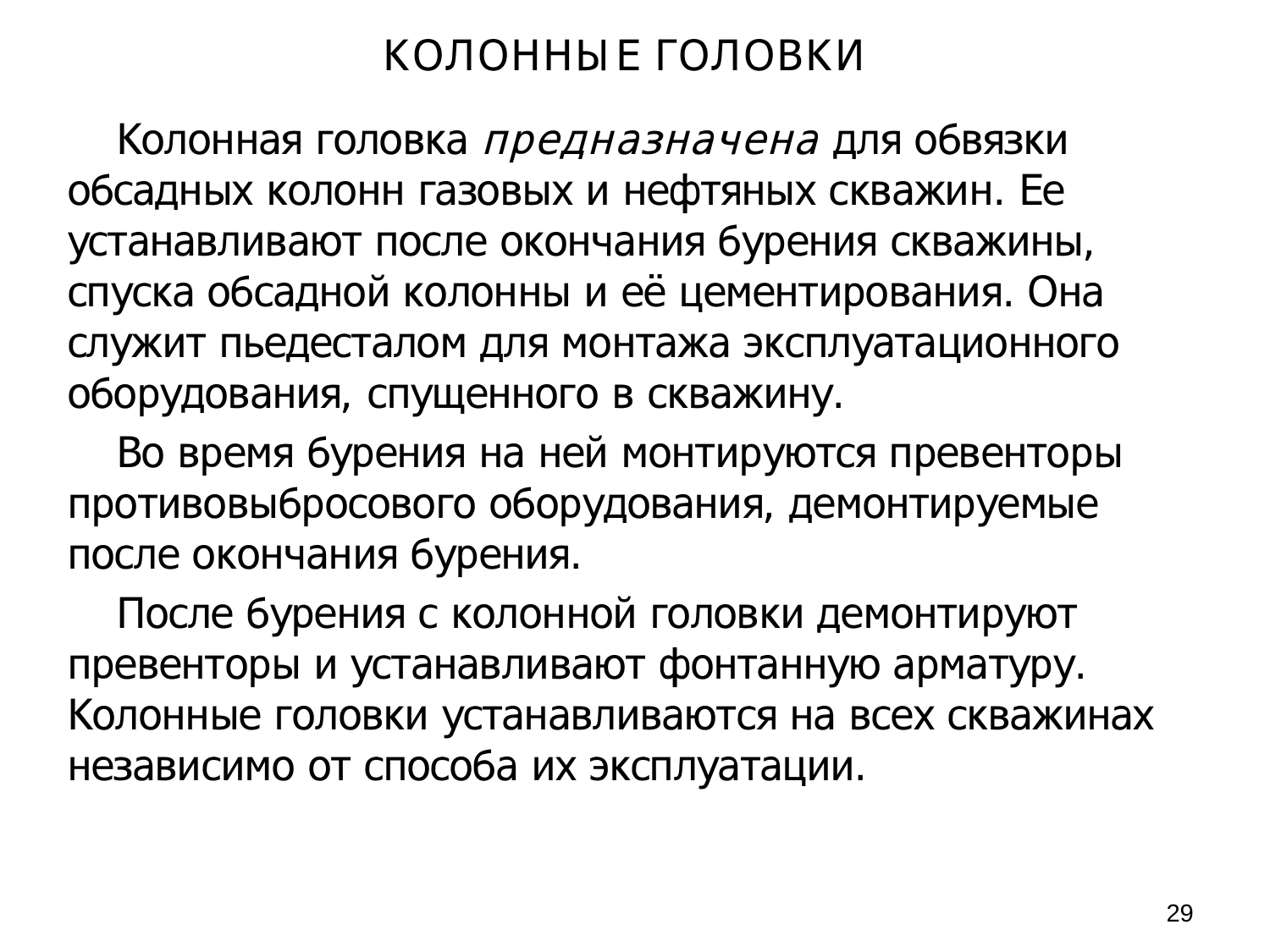

# КОЛОННЫЕ ГОЛОВКИ
Колонная головка предназначена для обвязки обсадных колонн газовых и нефтяных скважин. Ее устанавливают после окончания бурения скважины, спуска обсадной колонны и её цементирования. Она служит пьедесталом для монтажа эксплуатационного оборудования, спущенного в скважину.
Во время бурения на ней монтируются превенторы противовыбросового оборудования, демонтируемые после окончания бурения.
После бурения с колонной головки демонтируют превенторы и устанавливают фонтанную арматуру. Колонные головки устанавливаются на всех скважинах независимо oт способа их эксплуатации.
29